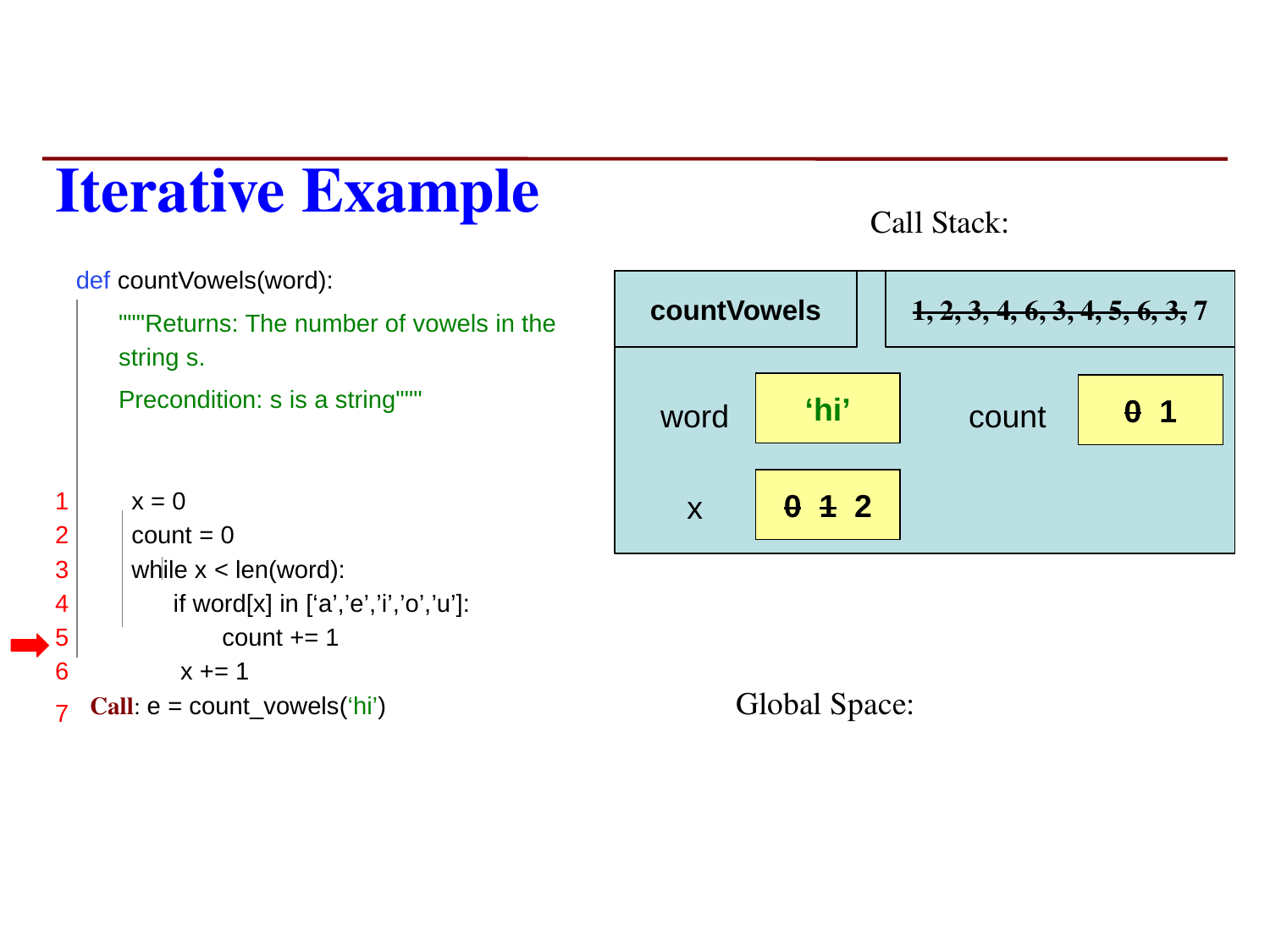

# Iterative Example

Call Stack:
   def countVowels(word):
"""Returns: The number of vowels in the string s.
Precondition: s is a string"""
1         x = 0
2         count = 0
3         while x < len(word):
4               if word[x] in [‘a’,’e’,’i’,’o’,’u’]:
5                      count += 1
6                x += 1
7        return count

countVowels

‘hi’
x
word
0  1  2
1, 2, 3, 4, 6, 3, 4, 5, 6, 3, 7
0  1
count

Global Space:

Call: e = count_vowels(‘hi’)